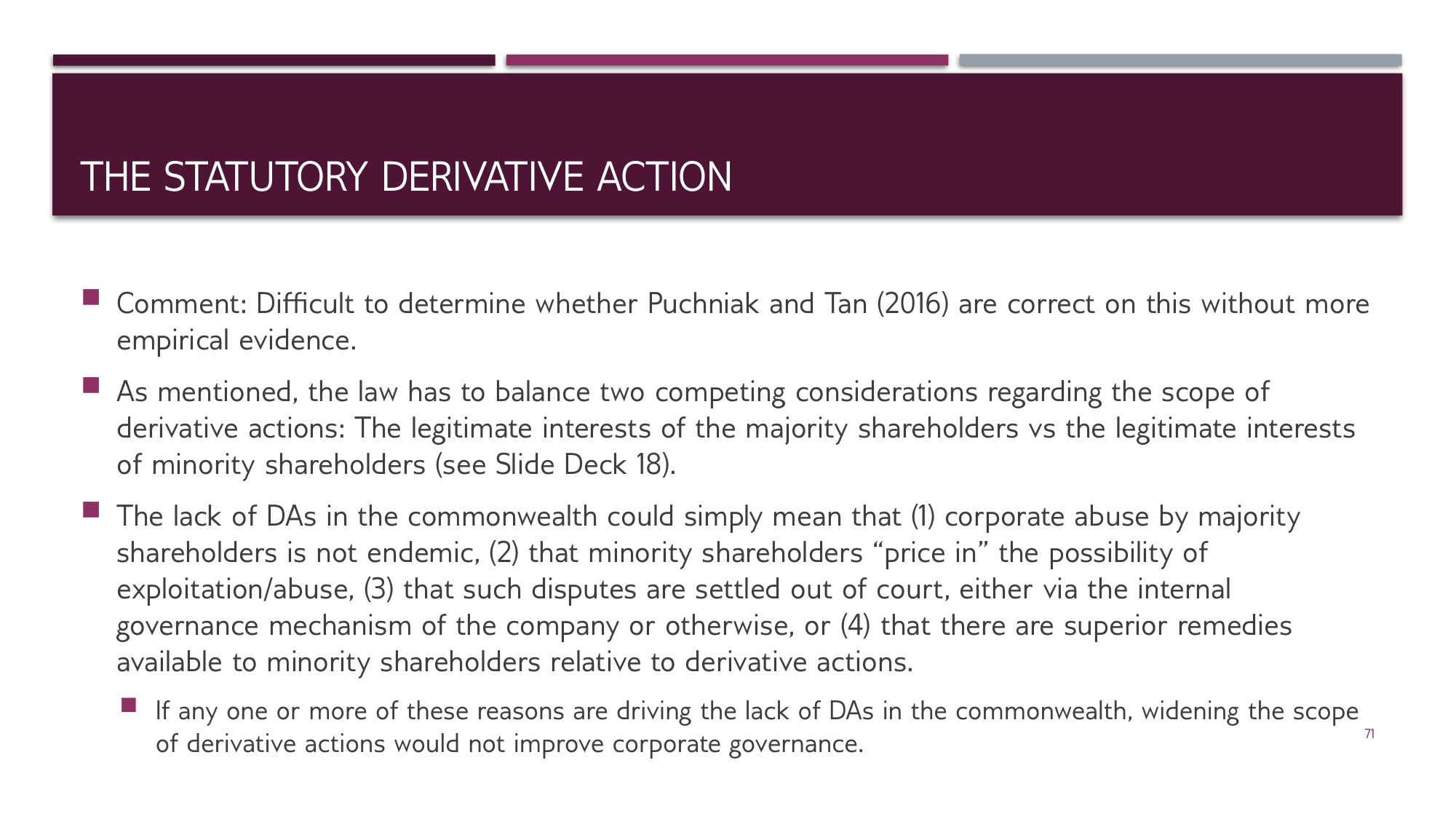

# The statutory derivative action
Comment: Difficult to determine whether Puchniak and Tan (2016) are correct on this without more empirical evidence.
As mentioned, the law has to balance two competing considerations regarding the scope of derivative actions: The legitimate interests of the majority shareholders vs the legitimate interests of minority shareholders (see Slide Deck 18).
The lack of DAs in the commonwealth could simply mean that (1) corporate abuse by majority shareholders is not endemic, (2) that minority shareholders “price in” the possibility of exploitation/abuse, (3) that such disputes are settled out of court, either via the internal governance mechanism of the company or otherwise, or (4) that there are superior remedies available to minority shareholders relative to derivative actions.
If any one or more of these reasons are driving the lack of DAs in the commonwealth, widening the scope of derivative actions would not improve corporate governance.
71